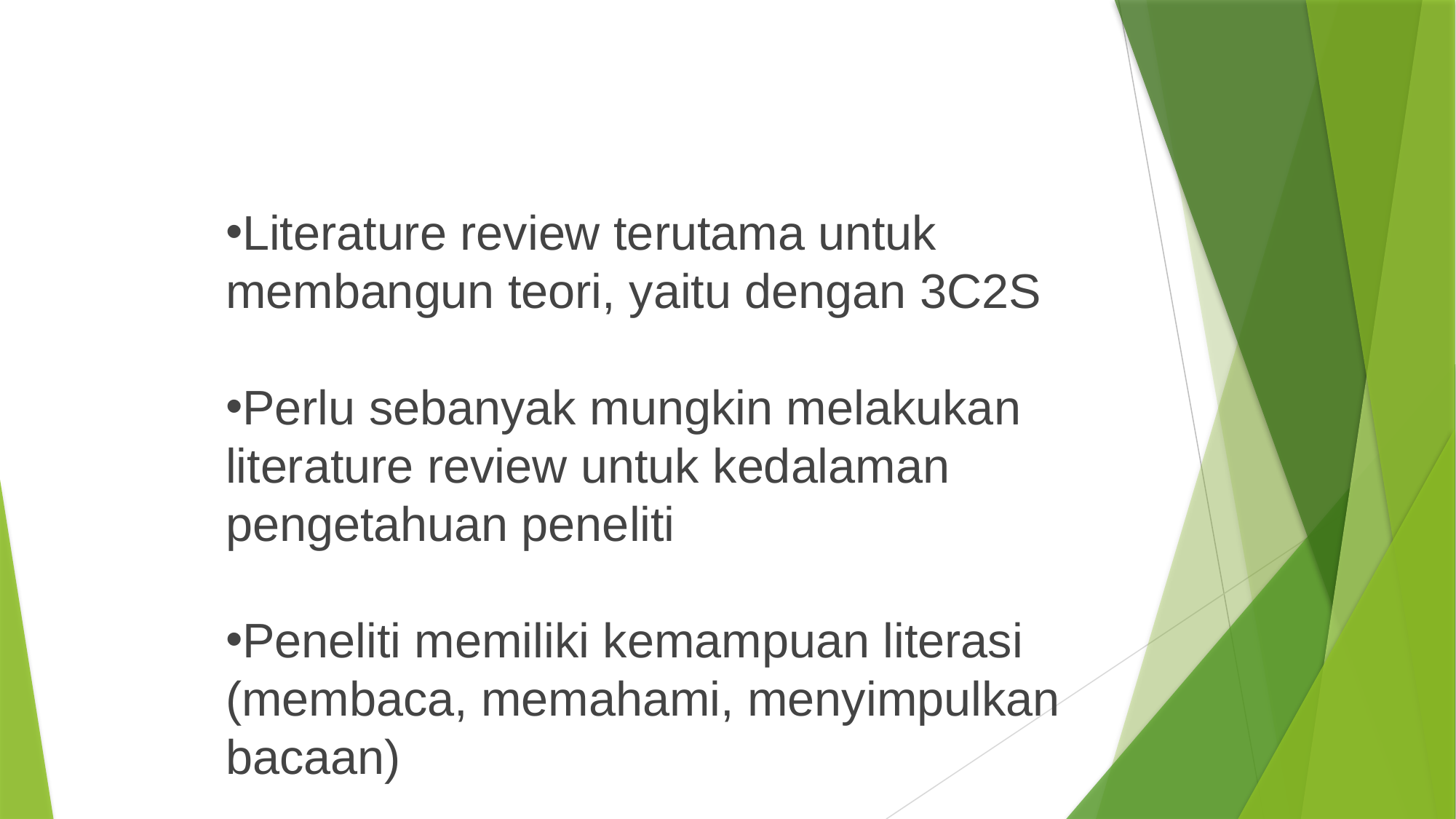

Literature review terutama untuk membangun teori, yaitu dengan 3C2S

Perlu sebanyak mungkin melakukan literature review untuk kedalaman pengetahuan peneliti

Peneliti memiliki kemampuan literasi (membaca, memahami, menyimpulkan bacaan)